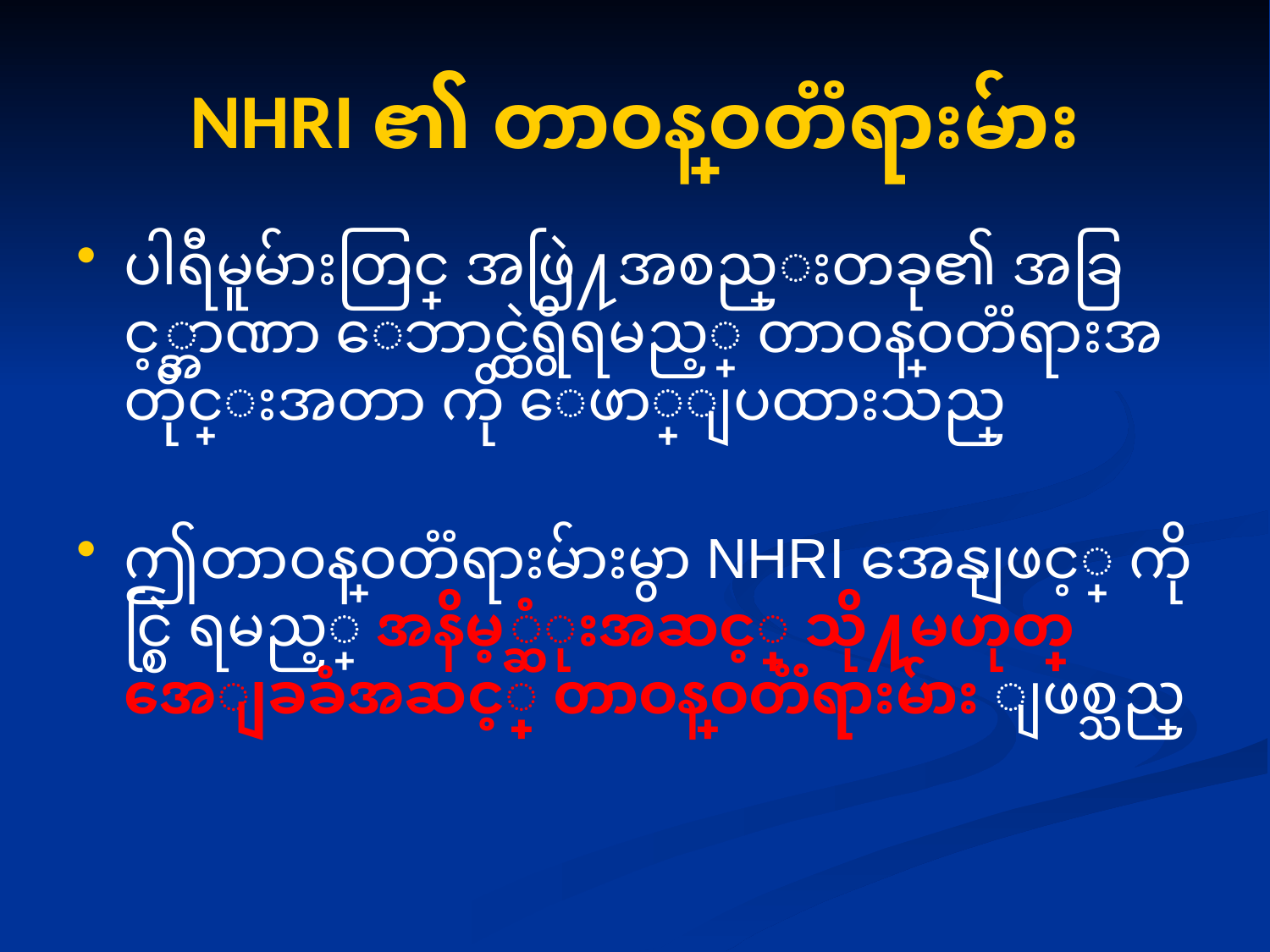

# NHRI ၏ တာဝန္ဝတၱရားမ်ား
ပါရီမူမ်ားတြင္ အဖြဲ႔အစည္းတခု၏ အခြင့္အာဏာ ေဘာင္ထဲရွိရမည့္ တာဝန္ဝတၱရားအတိုင္းအတာ ကို ေဖာ္ျပထားသည္

ဤတာဝန္ဝတၱရားမ်ားမွာ NHRI အေနျဖင့္ ကိုင္စြဲ ရမည့္ အနိမ့္ဆံုးအဆင့္ သို႔မဟုတ္ အေျခခံအဆင့္ တာဝန္ဝတၱရားမ်ား ျဖစ္သည္